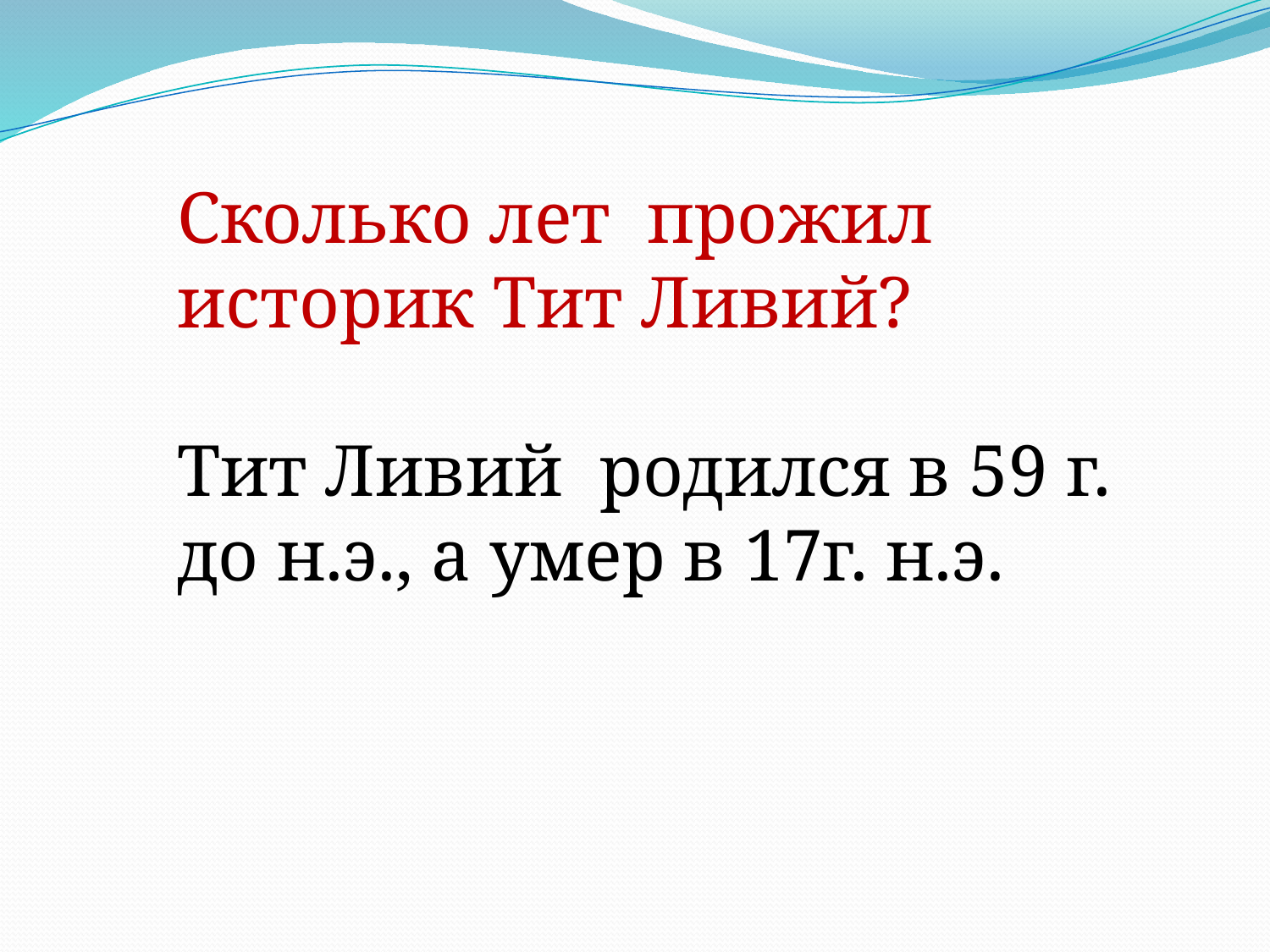

Сколько лет  прожил историк Тит Ливий?

Тит Ливий  родился в 59 г. до н.э., а умер в 17г. н.э.